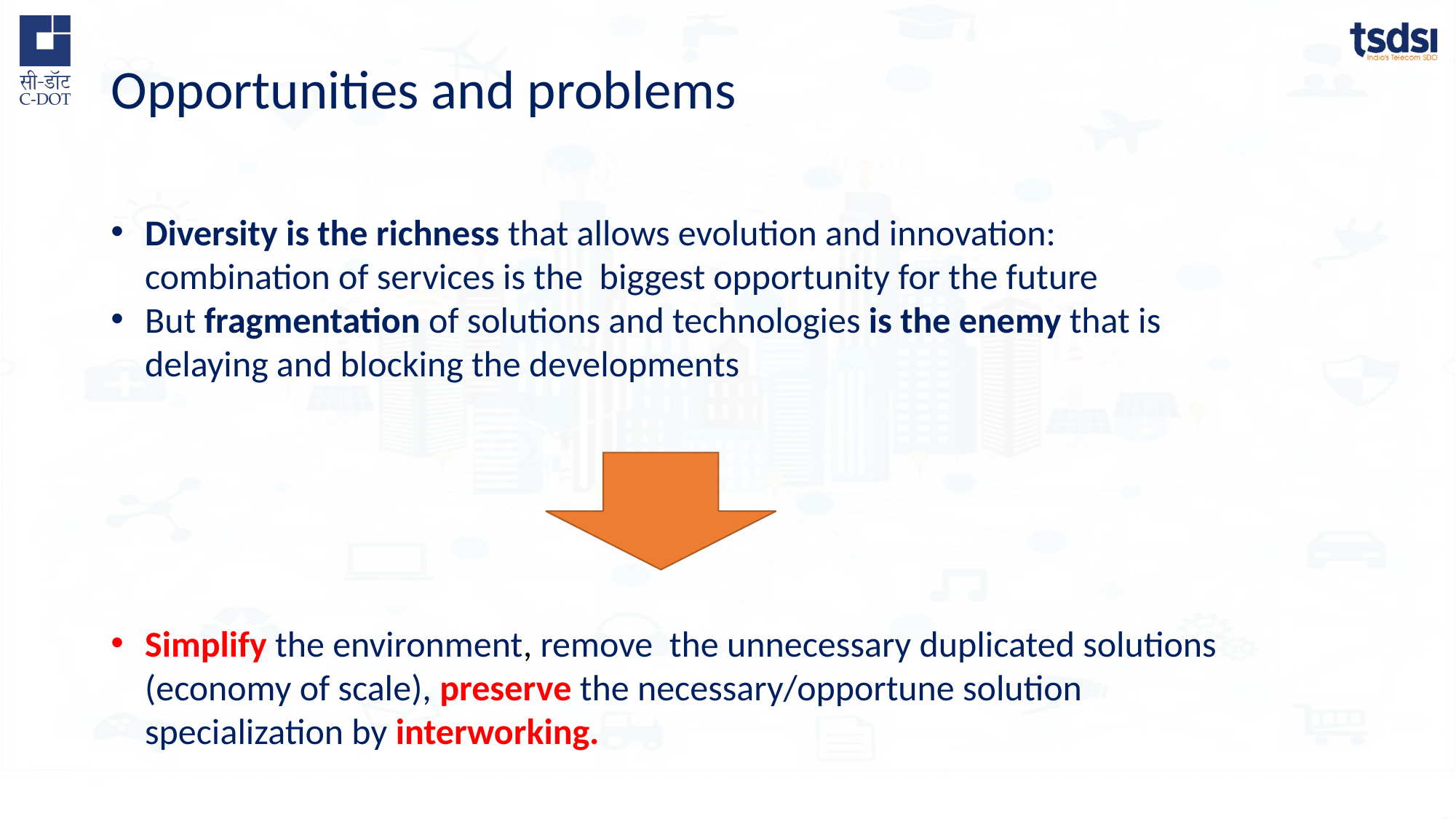

# Opportunities and problems
Diversity is the richness that allows evolution and innovation: combination of services is the  biggest opportunity for the future
But fragmentation of solutions and technologies is the enemy that is delaying and blocking the developments

Simplify the environment, remove  the unnecessary duplicated solutions (economy of scale), preserve the necessary/opportune solution specialization by interworking.